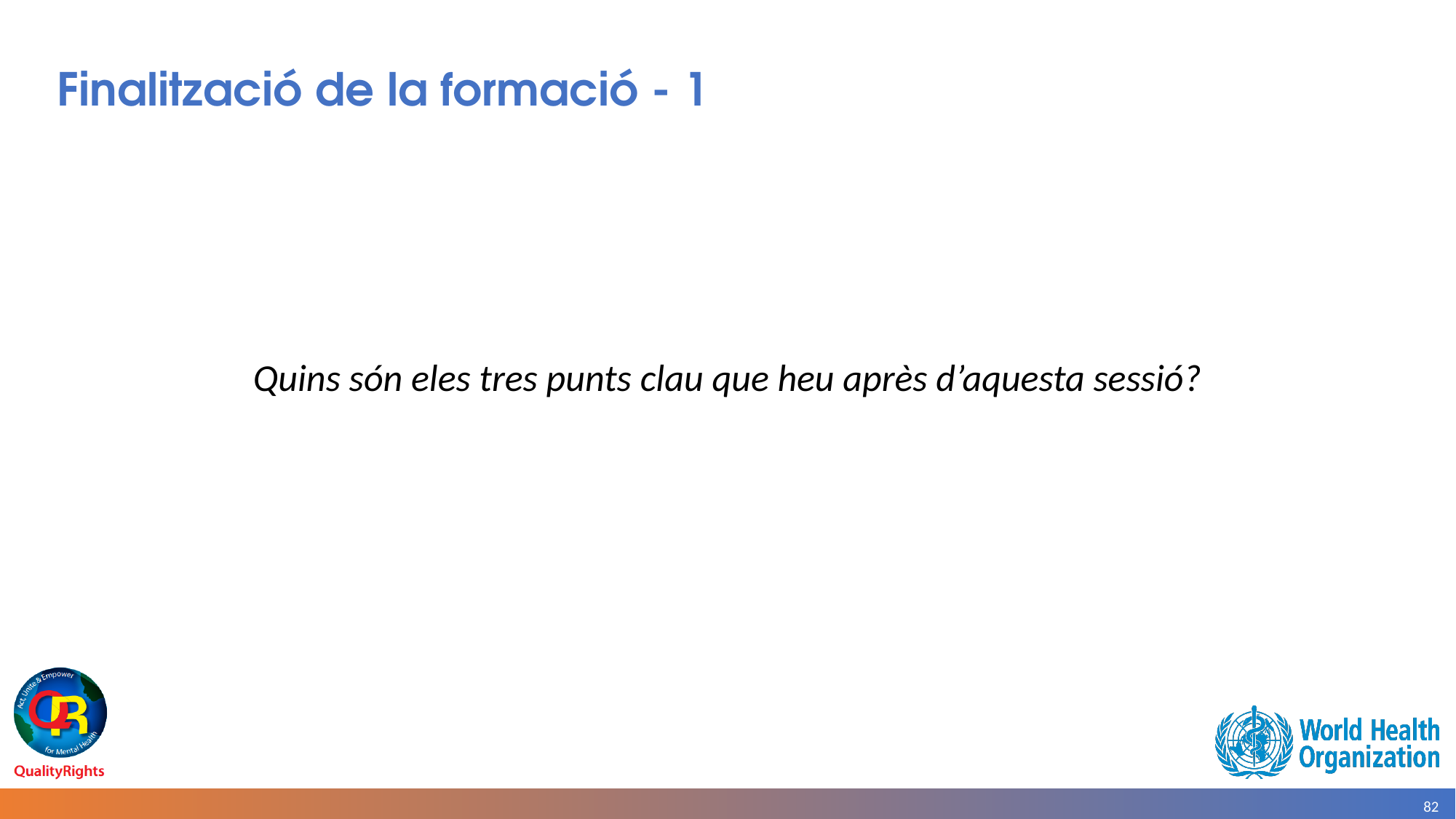

# Finalització de la formació - 1

Quins són eles tres punts clau que heu après d’aquesta sessió?